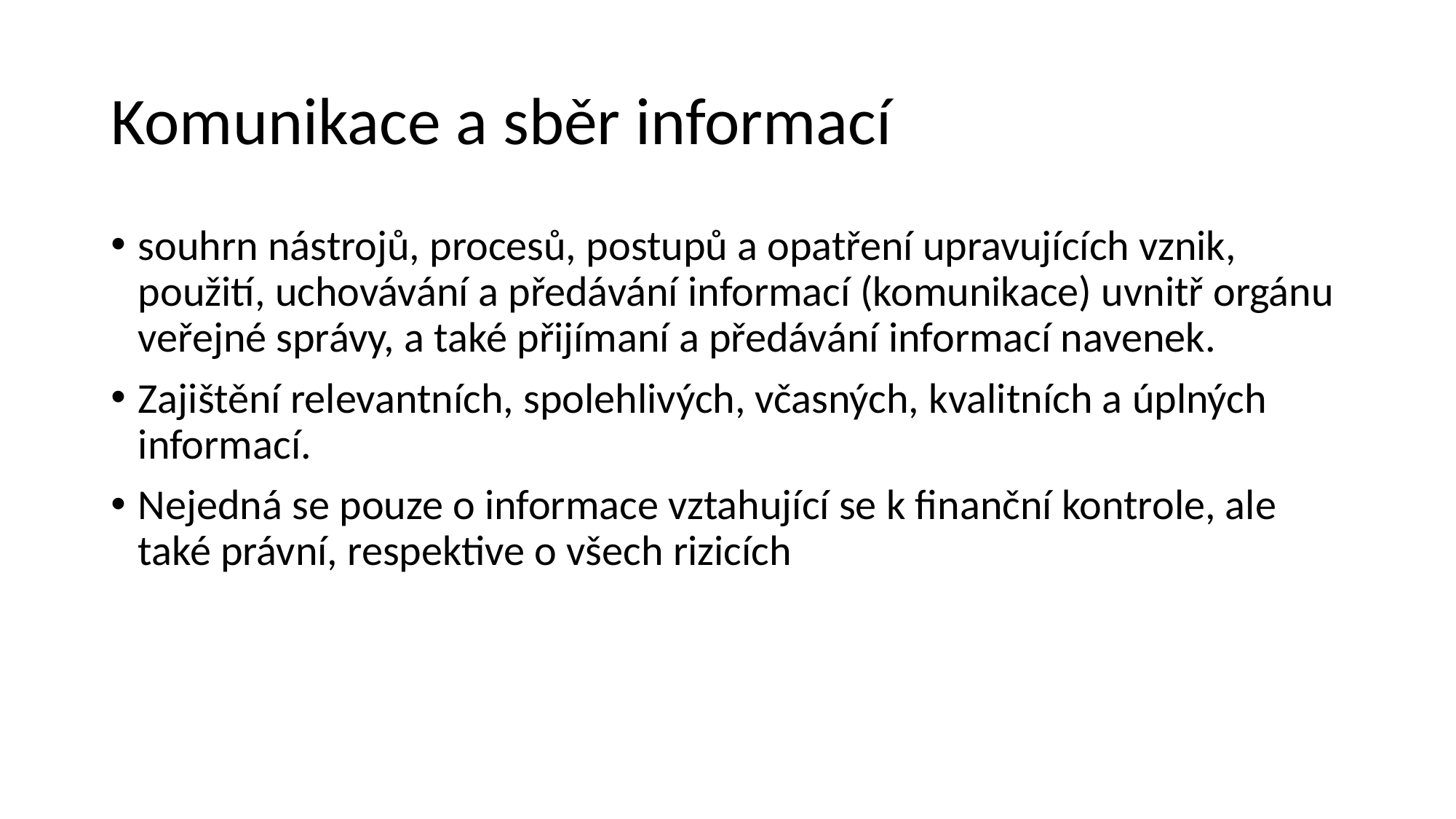

# Komunikace a sběr informací
souhrn nástrojů, procesů, postupů a opatření upravujících vznik, použití, uchovávání a předávání informací (komunikace) uvnitř orgánu veřejné správy, a také přijímaní a předávání informací navenek.
Zajištění relevantních, spolehlivých, včasných, kvalitních a úplných informací.
Nejedná se pouze o informace vztahující se k finanční kontrole, ale také právní, respektive o všech rizicích